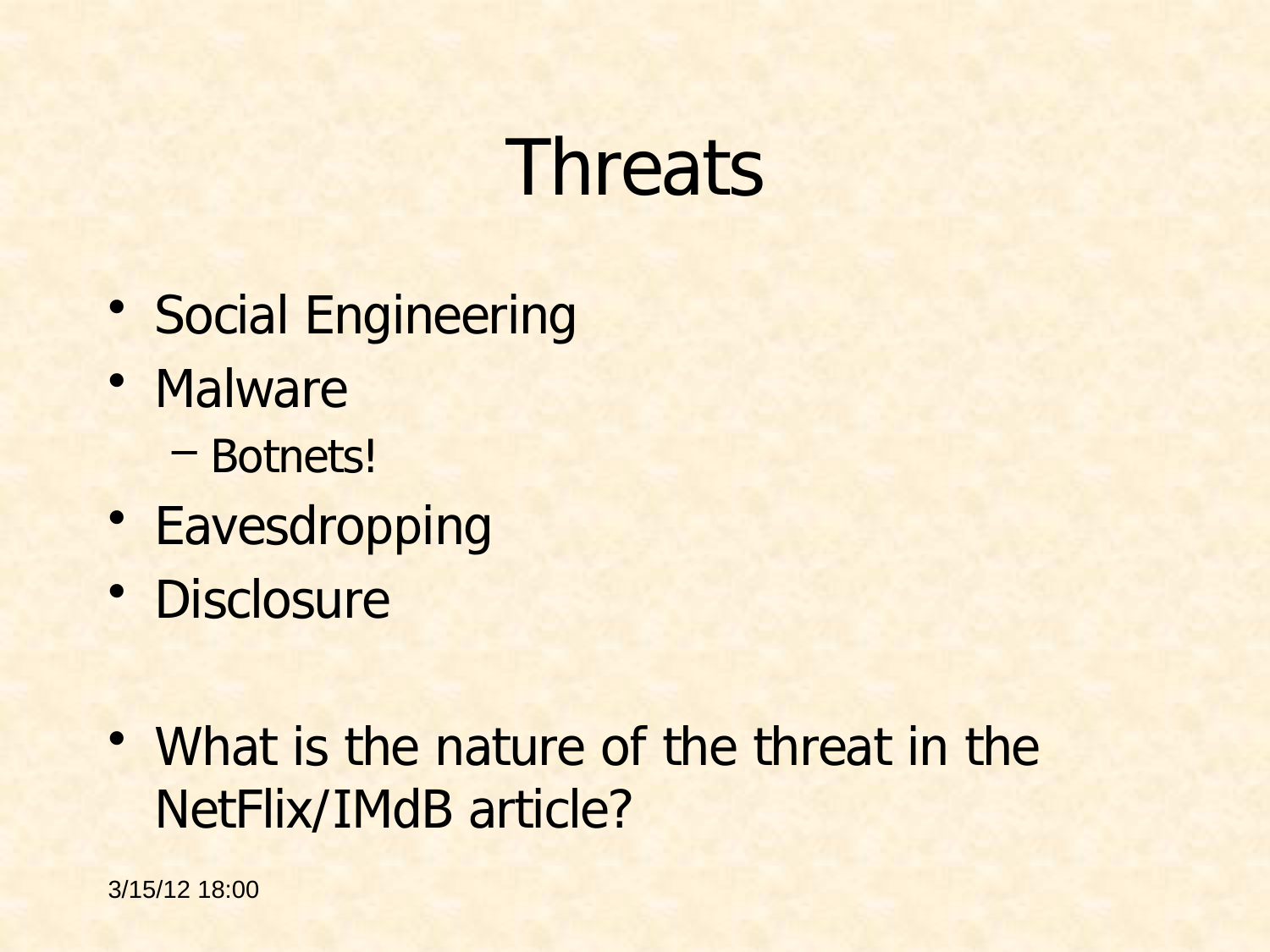

# Threats
Social Engineering
Malware
Botnets!
Eavesdropping
Disclosure

What is the nature of the threat in the NetFlix/IMdB article?

3/15/12 18:00